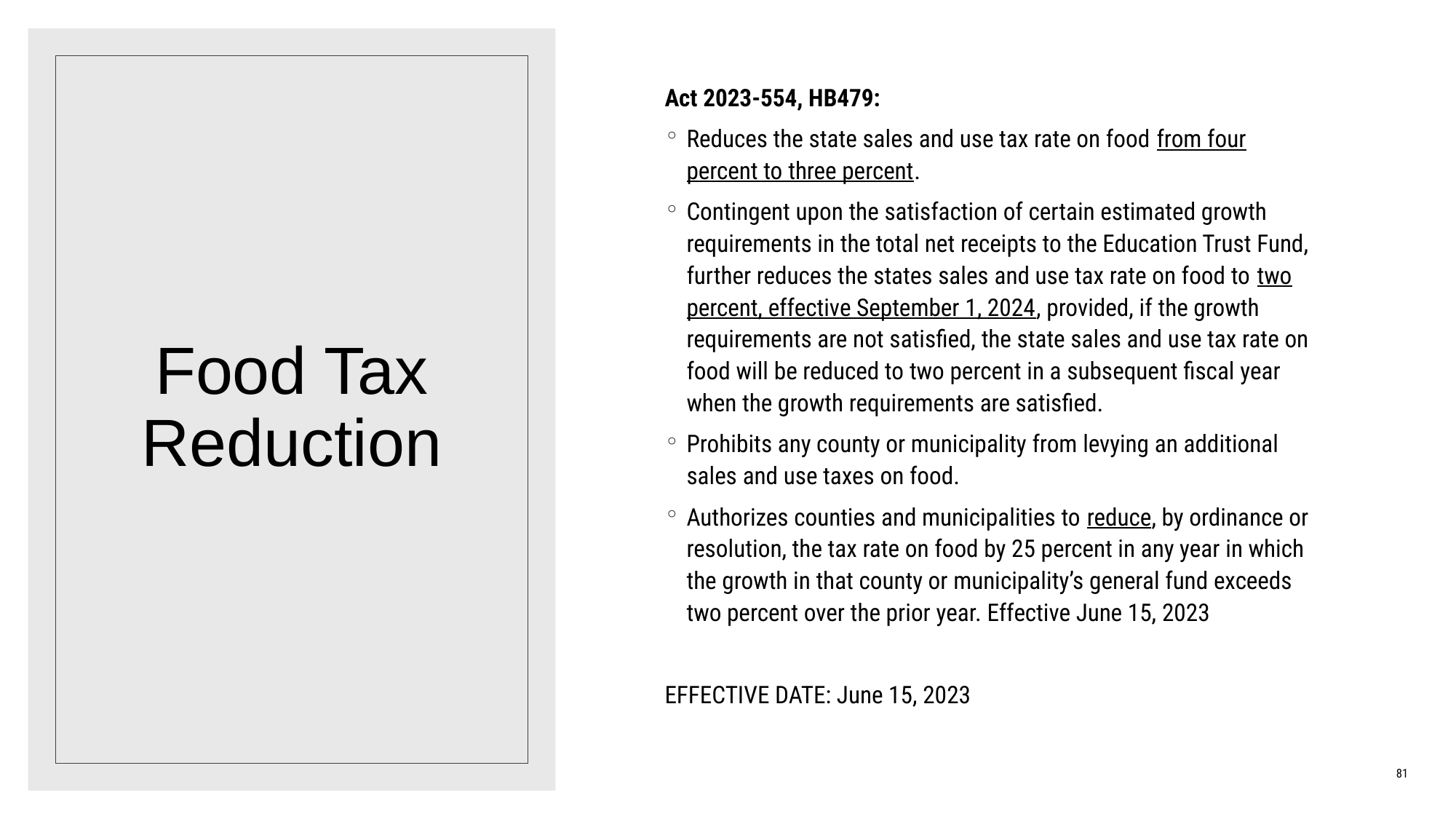

Act 2023-554, HB479:
Reduces the state sales and use tax rate on food from four percent to three percent.
Contingent upon the satisfaction of certain estimated growth requirements in the total net receipts to the Education Trust Fund, further reduces the states sales and use tax rate on food to two percent, effective September 1, 2024, provided, if the growth requirements are not satisfied, the state sales and use tax rate on food will be reduced to two percent in a subsequent fiscal year when the growth requirements are satisfied.
Prohibits any county or municipality from levying an additional sales and use taxes on food.
Authorizes counties and municipalities to reduce, by ordinance or resolution, the tax rate on food by 25 percent in any year in which the growth in that county or municipality’s general fund exceeds two percent over the prior year. Effective June 15, 2023

EFFECTIVE DATE: June 15, 2023
# Food Tax Reduction
81